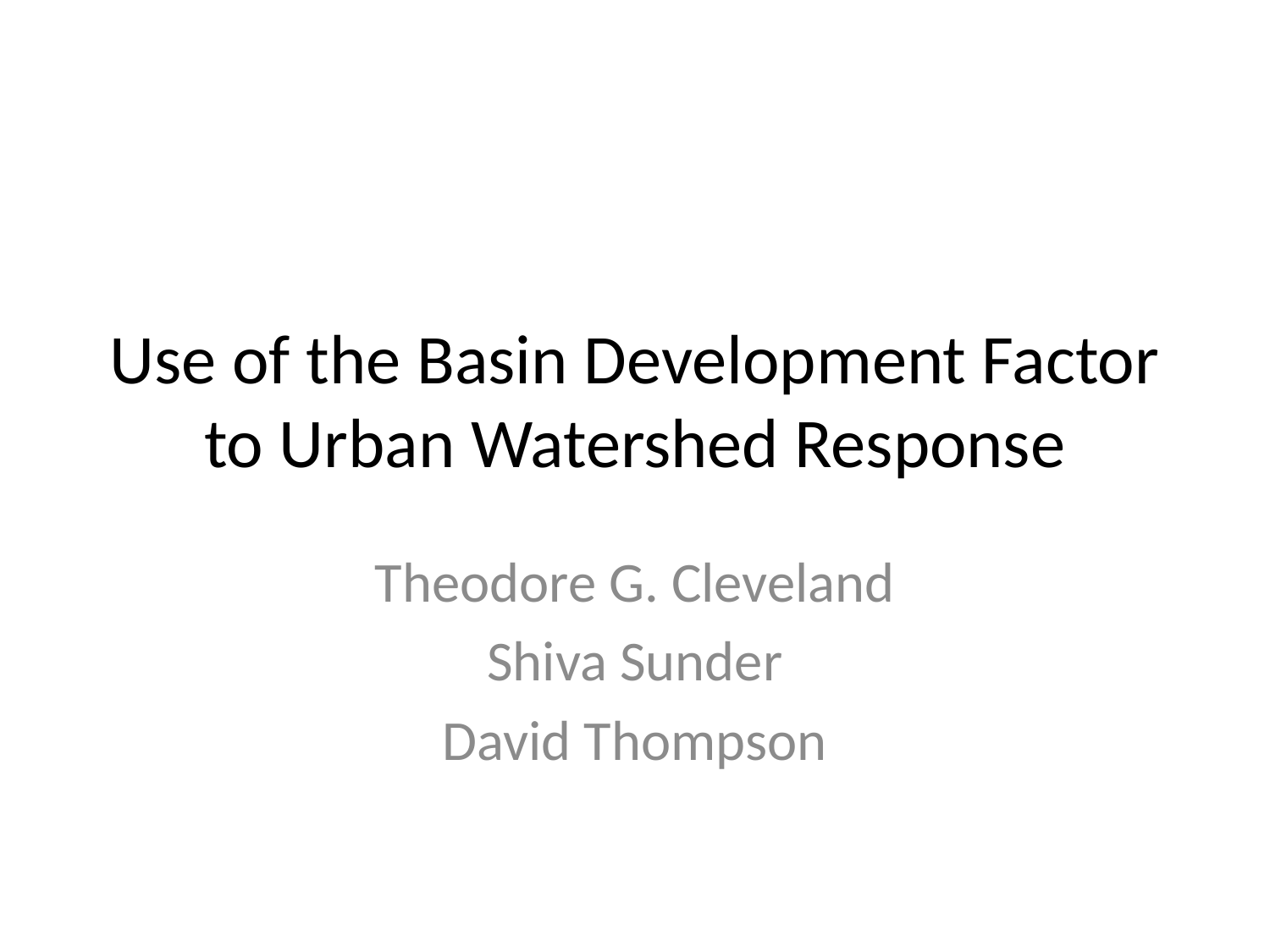

# Use of the Basin Development Factor to Urban Watershed Response
Theodore G. Cleveland
Shiva Sunder
David Thompson